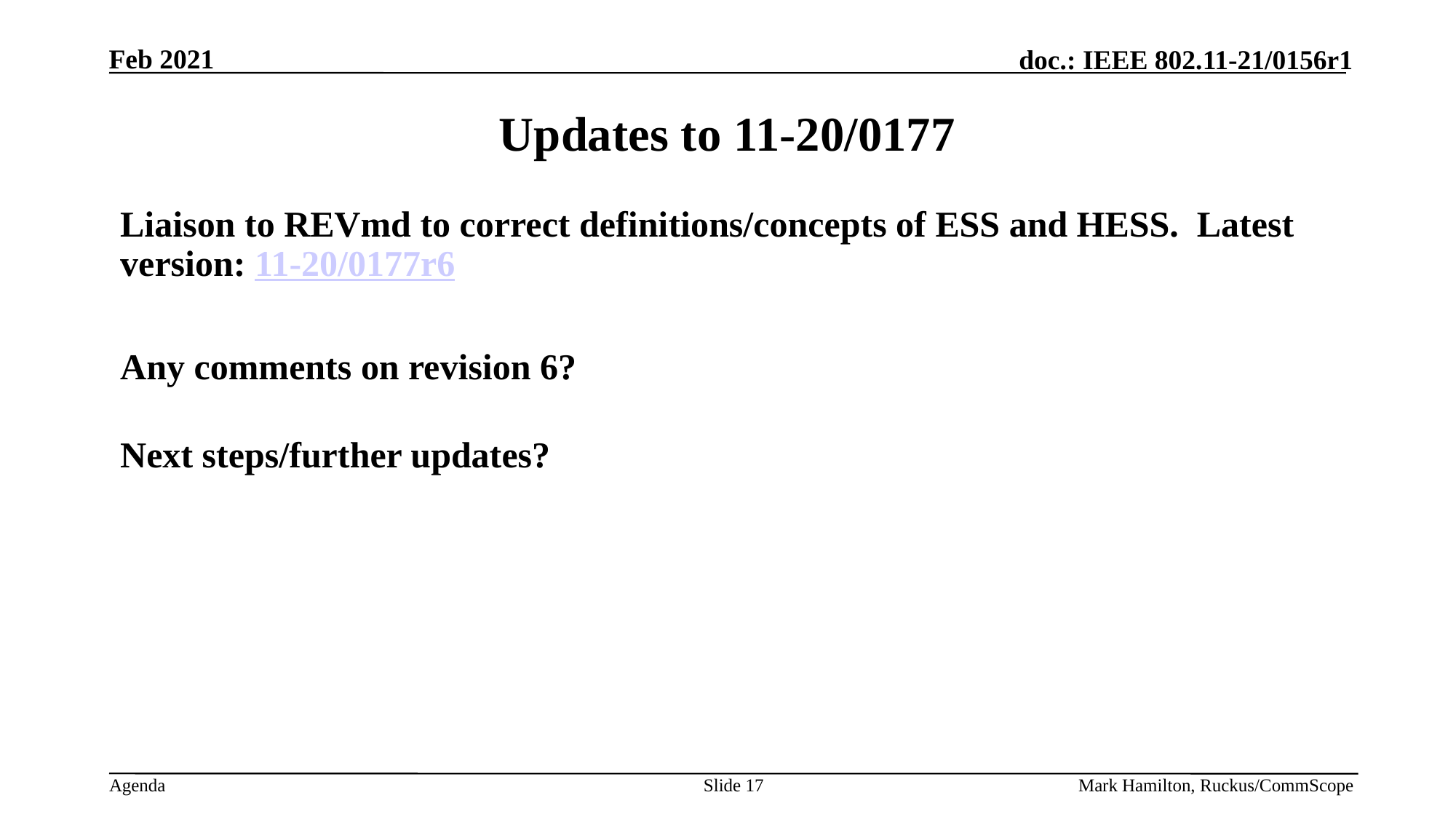

# Updates to 11-20/0177
Liaison to REVmd to correct definitions/concepts of ESS and HESS.  Latest version: 11-20/0177r6

Any comments on revision 6?

Next steps/further updates?

Slide 17